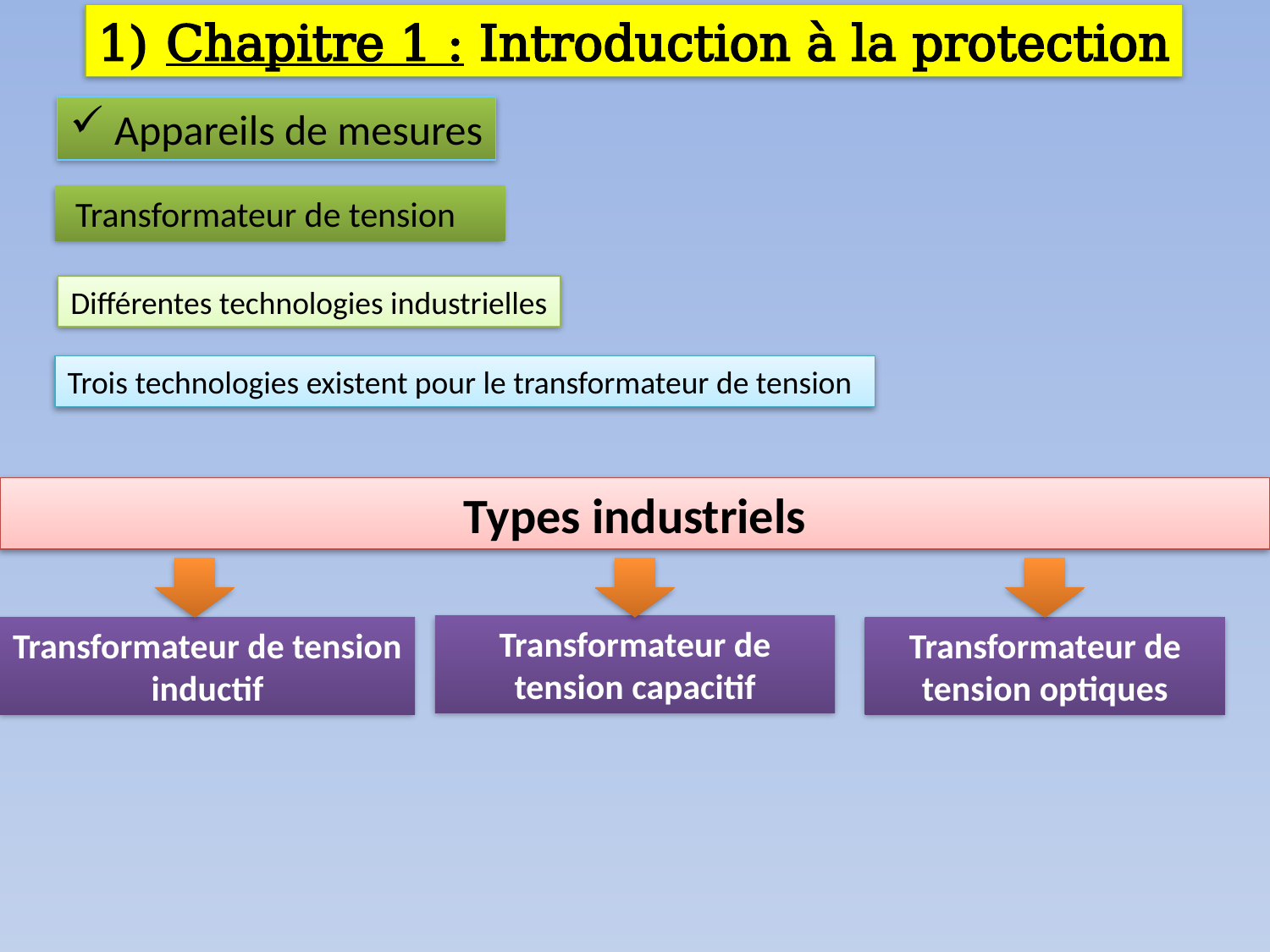

1) Chapitre 1 : Introduction à la protection
 Appareils de mesures
 Transformateur de tension
Différentes technologies industrielles
Trois technologies existent pour le transformateur de tension
Types industriels

Transformateur de tension capacitif
Transformateur de tension inductif
Transformateur de tension optiques